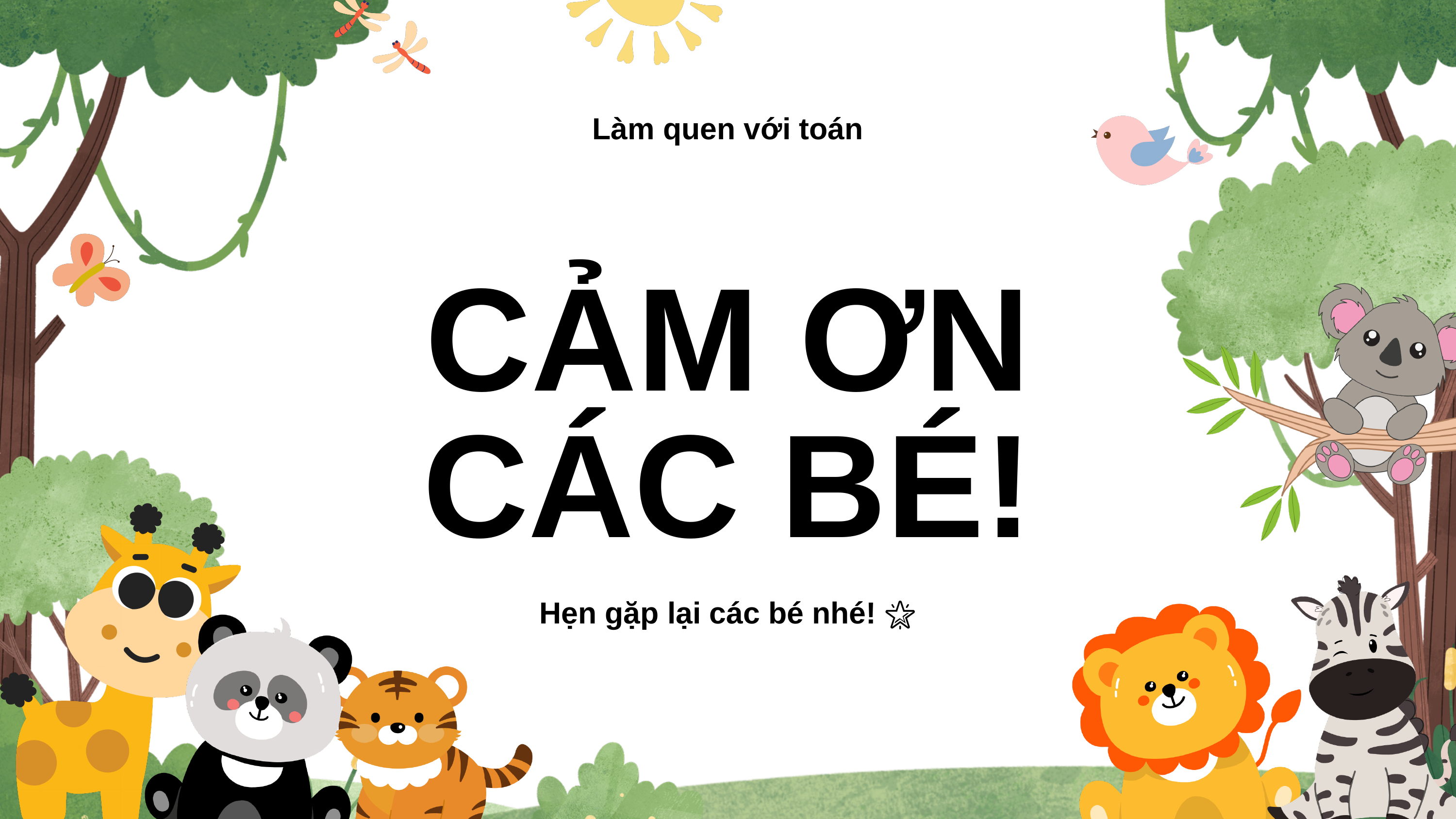

Làm quen với toán

CẢM ƠN
CÁC BÉ!

Hẹn gặp lại các bé nhé! 🌟